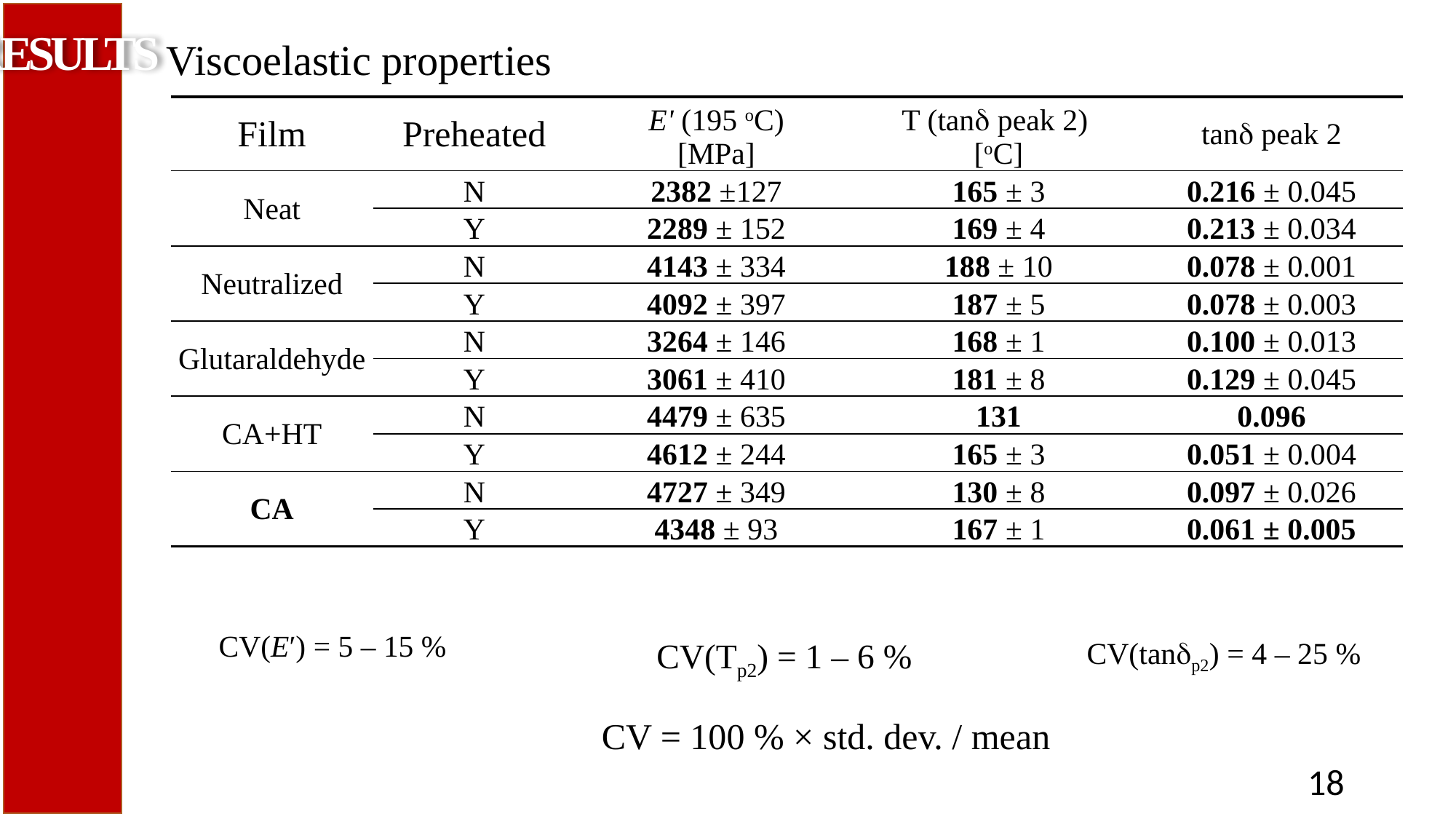

RESULTS
Viscoelastic properties
| Film | Preheated | E' (195 oC) [MPa] | T (tanδ peak 2) [oC] | tanδ peak 2 |
| --- | --- | --- | --- | --- |
| Neat | N | 2382 ±127 | 165 ± 3 | 0.216 ± 0.045 |
|  | Y | 2289 ± 152 | 169 ± 4 | 0.213 ± 0.034 |
| Neutralized | N | 4143 ± 334 | 188 ± 10 | 0.078 ± 0.001 |
|  | Y | 4092 ± 397 | 187 ± 5 | 0.078 ± 0.003 |
| Glutaraldehyde | N | 3264 ± 146 | 168 ± 1 | 0.100 ± 0.013 |
|  | Y | 3061 ± 410 | 181 ± 8 | 0.129 ± 0.045 |
| CA+HT | N | 4479 ± 635 | 131 | 0.096 |
|  | Y | 4612 ± 244 | 165 ± 3 | 0.051 ± 0.004 |
| CA | N | 4727 ± 349 | 130 ± 8 | 0.097 ± 0.026 |
|  | Y | 4348 ± 93 | 167 ± 1 | 0.061 ± 0.005 |
CV(E′) = 5 – 15 %
CV(tanδp2) = 4 – 25 %
CV(Tp2) = 1 – 6 %
CV = 100 % × std. dev. / mean
18